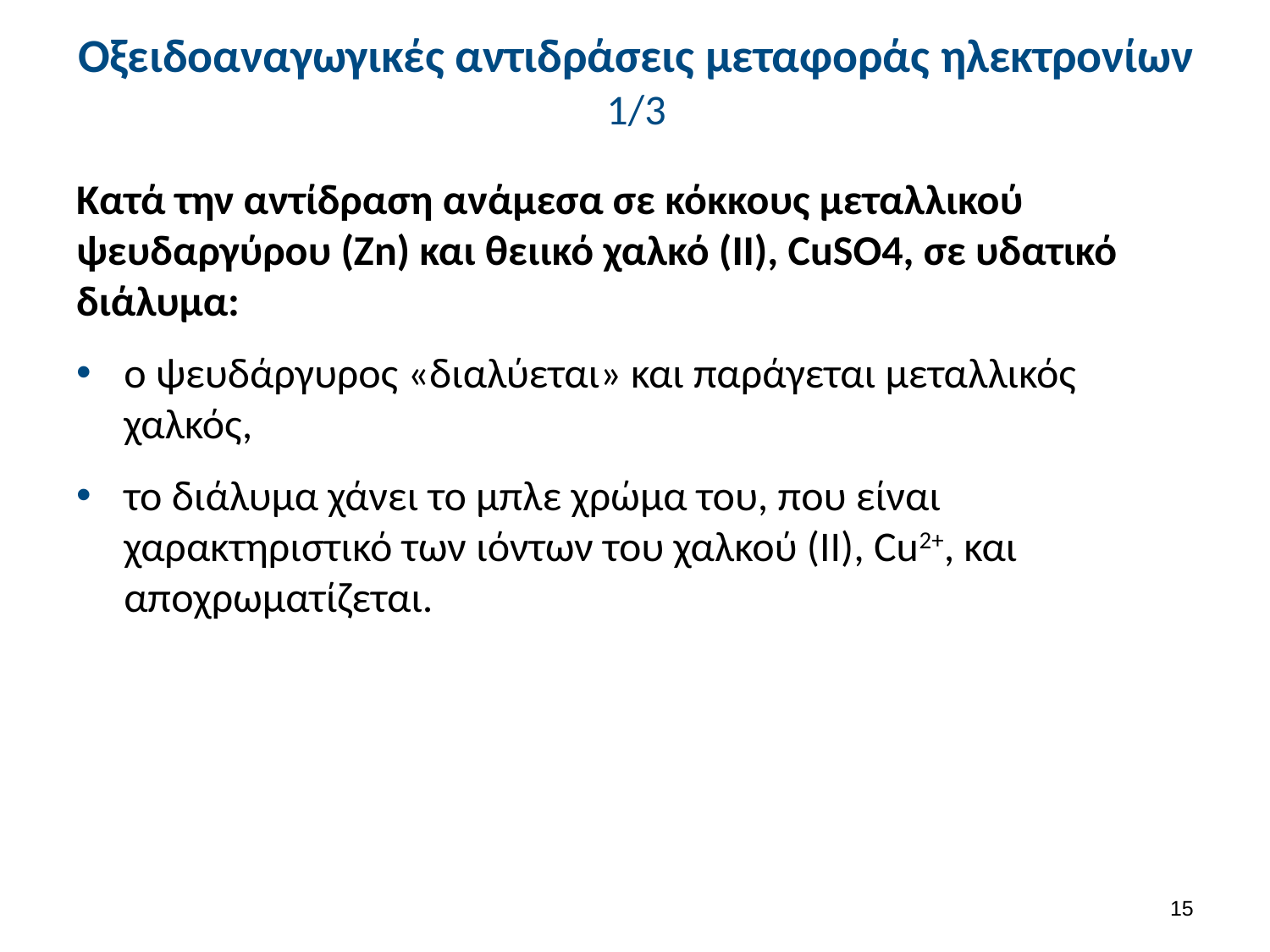

# Οξειδοαναγωγικές αντιδράσεις μεταφοράς ηλεκτρονίων 1/3
Κατά την αντίδραση ανάμεσα σε κόκκους μεταλλικού ψευδαργύρου (Zn) και θειικό χαλκό (ΙΙ), CuSO4, σε υδατικό διάλυμα:
ο ψευδάργυρος «διαλύεται» και παράγεται μεταλλικός χαλκός,
το διάλυμα χάνει το μπλε χρώμα του, που είναι χαρακτηριστικό των ιόντων του χαλκού (ΙΙ), Cu2+, και αποχρωματίζεται.

15